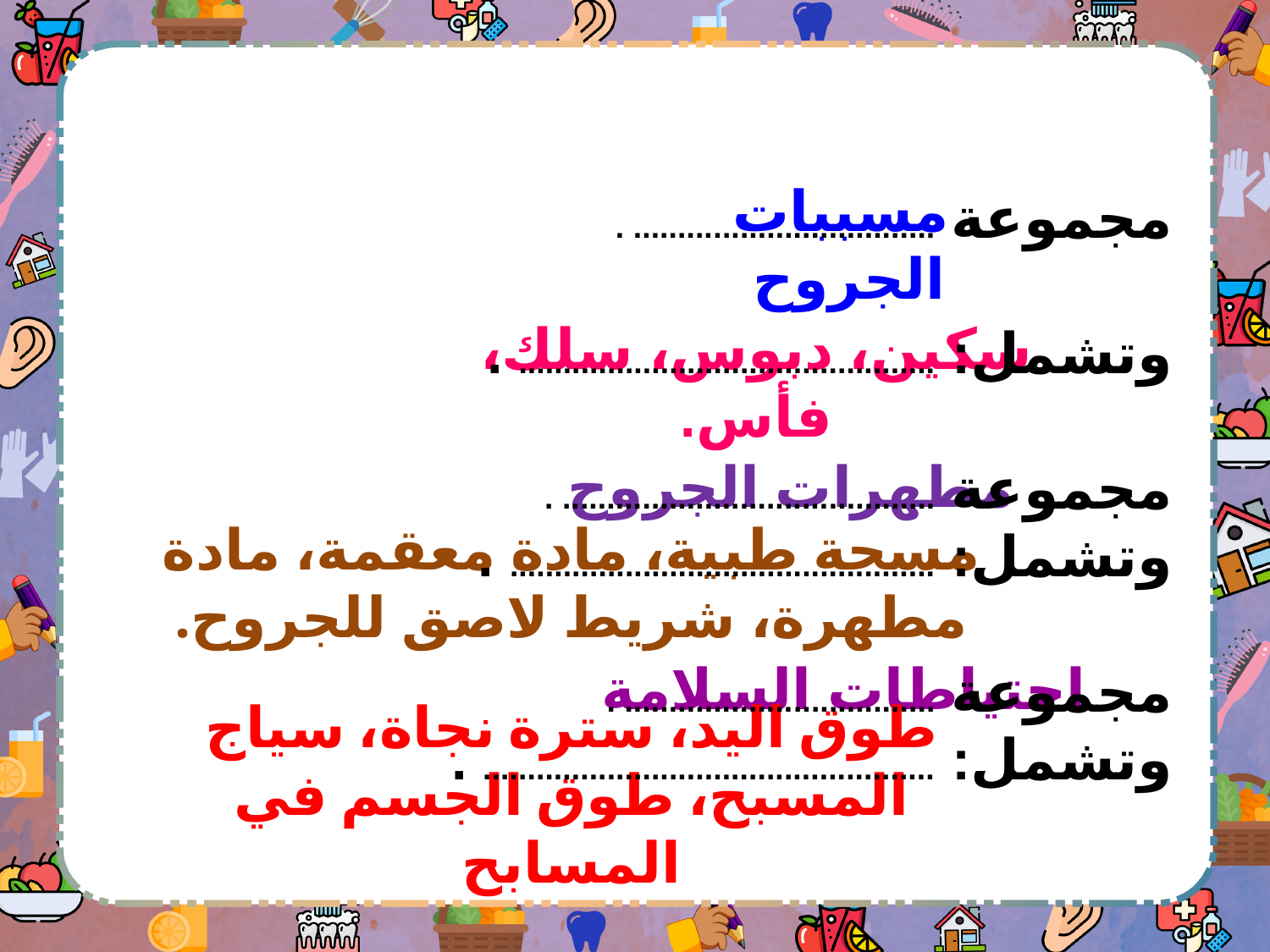

مسببات الجروح
مجموعة .................................. .

وتشمل: ............................................... .

مجموعة .......................................... .
وتشمل: ................................................ .

مجموعة ................................... .
وتشمل: ................................................... .
سكين، دبوس، سلك، فأس.
مطهرات الجروح
مسحة طبية، مادة معقمة، مادة مطهرة، شريط لاصق للجروح.
احتياطات السلامة
طوق اليد، سترة نجاة، سياج المسبح، طوق الجسم في المسابح